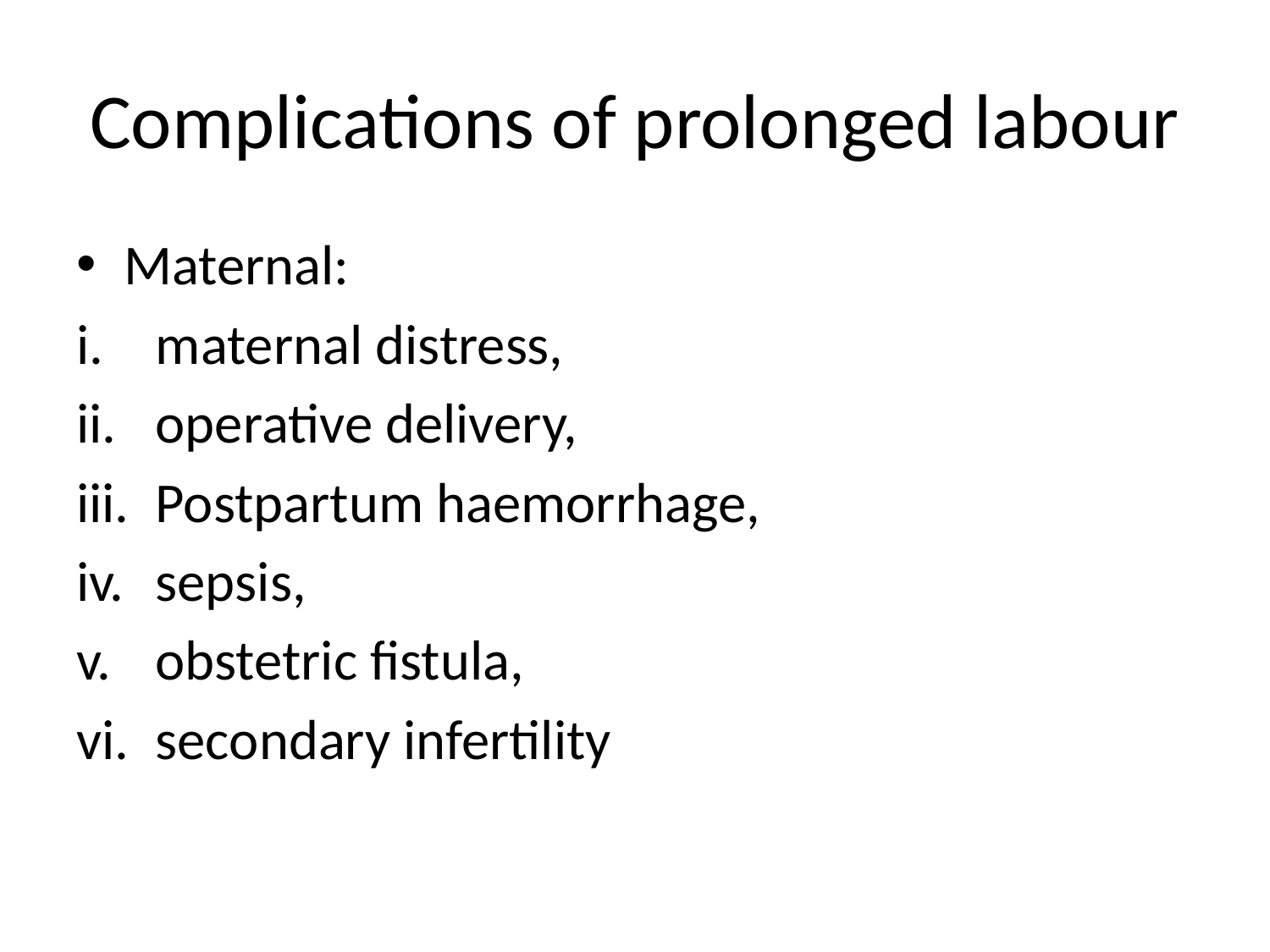

# Complications of prolonged labour
Maternal:
maternal distress,
operative delivery,
Postpartum haemorrhage,
sepsis,
obstetric fistula,
secondary infertility